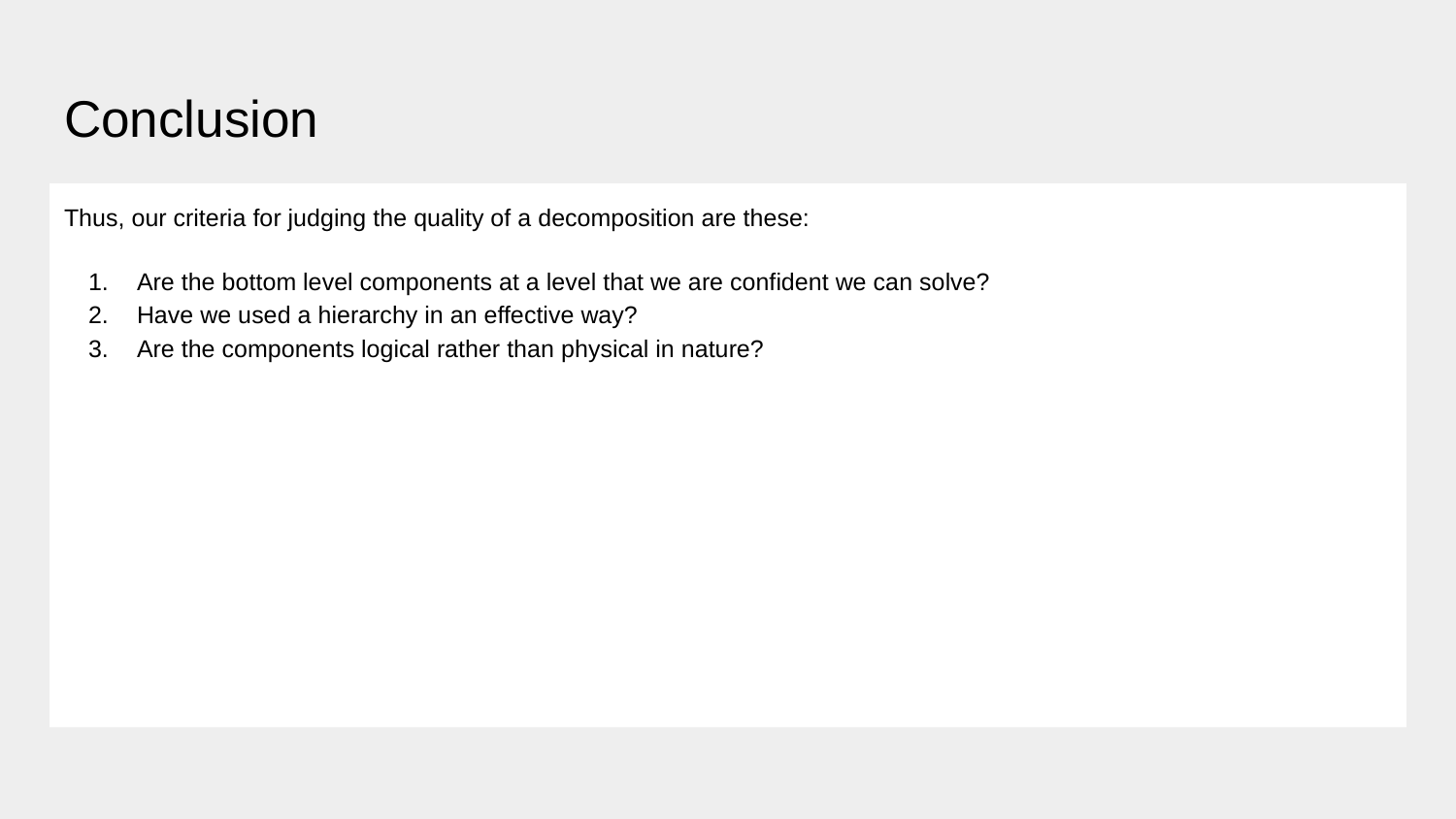

# Conclusion
Thus, our criteria for judging the quality of a decomposition are these:
Are the bottom level components at a level that we are confident we can solve?
Have we used a hierarchy in an effective way?
Are the components logical rather than physical in nature?